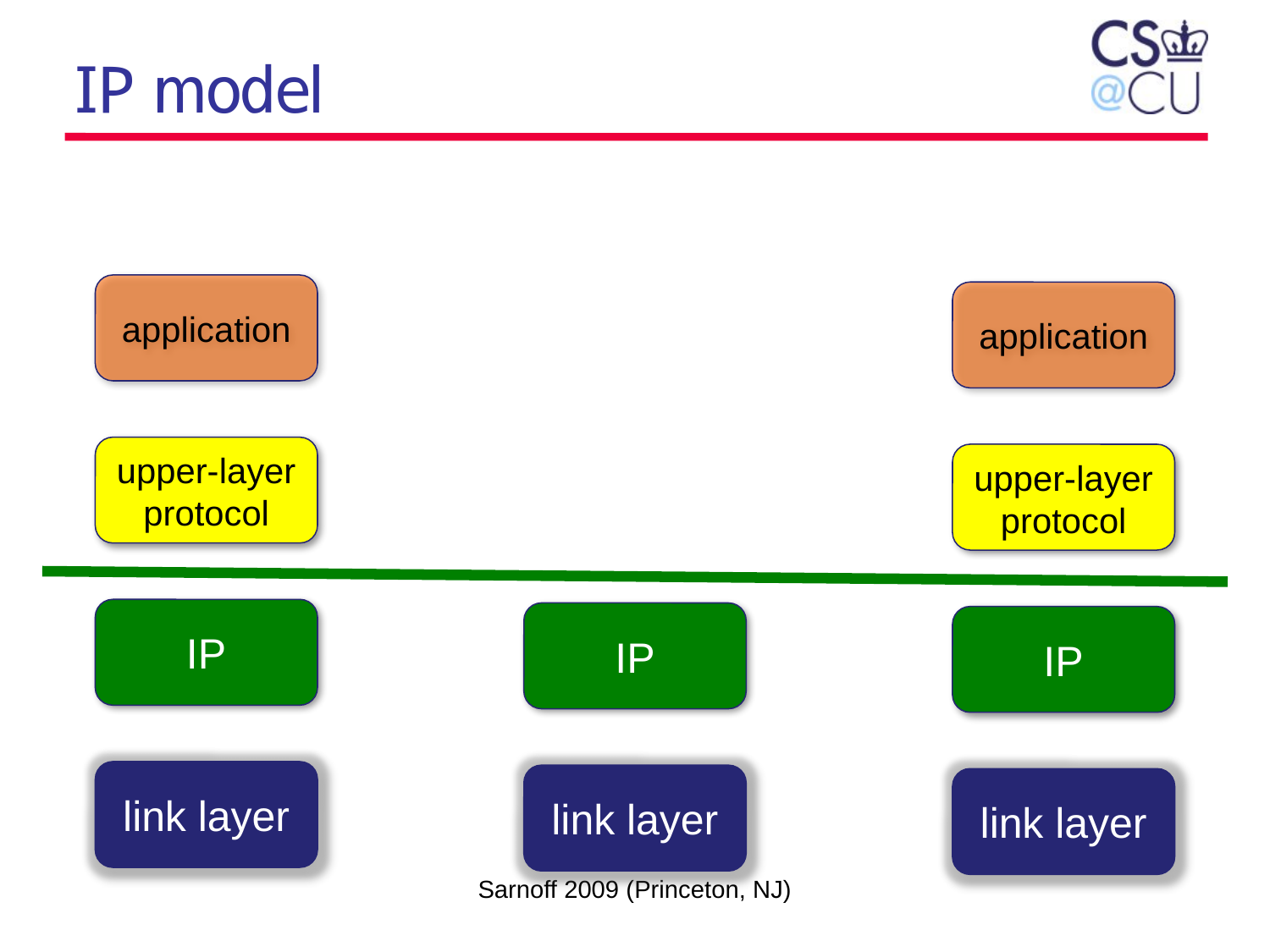

# IP model
application
upper-layer protocol
IP
link layer
application
upper-layer protocol
IP
link layer
IP
link layer
Sarnoff 2009 (Princeton, NJ)
D. Thaler, IETF 7